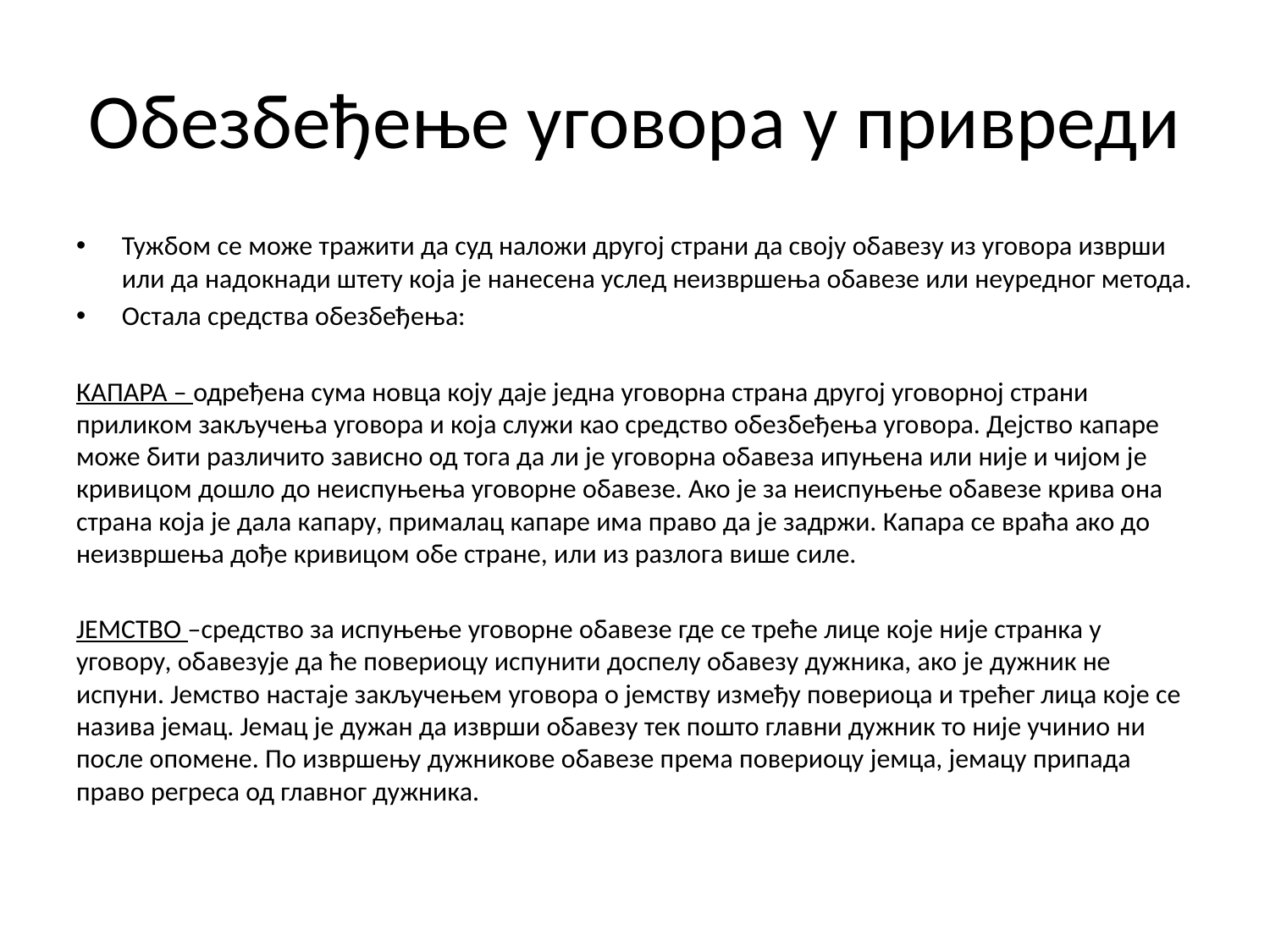

# Обезбеђење уговора у привреди
Тужбом се може тражити да суд наложи другој страни да своју обавезу из уговора изврши или да надокнади штету која је нанесена услед неизвршења обавезе или неуредног метода.
Остала средства обезбеђења:

КАПАРА – одређена сума новца коју даје једна уговорна страна другој уговорној страни приликом закључења уговора и која служи као средство обезбеђења уговора. Дејство капаре може бити различито зависно од тога да ли је уговорна обавеза ипуњена или није и чијом је кривицом дошло до неиспуњења уговорне обавезе. Ако је за неиспуњење обавезе крива она страна која је дала капару, прималац капаре има право да је задржи. Капара се враћа ако до неизвршења дође кривицом обе стране, или из разлога више силе.

ЈЕМСТВО –средство за испуњење уговорне обавезе где се треће лице које није странка у уговору, обавезује да ће повериоцу испунити доспелу обавезу дужника, ако је дужник не испуни. Јемство настаје закључењем уговора о јемству између повериоца и трећег лица које се назива јемац. Јемац је дужан да изврши обавезу тек пошто главни дужник то није учинио ни после опомене. По извршењу дужникове обавезе према повериоцу јемца, јемацу припада право регреса од главног дужника.